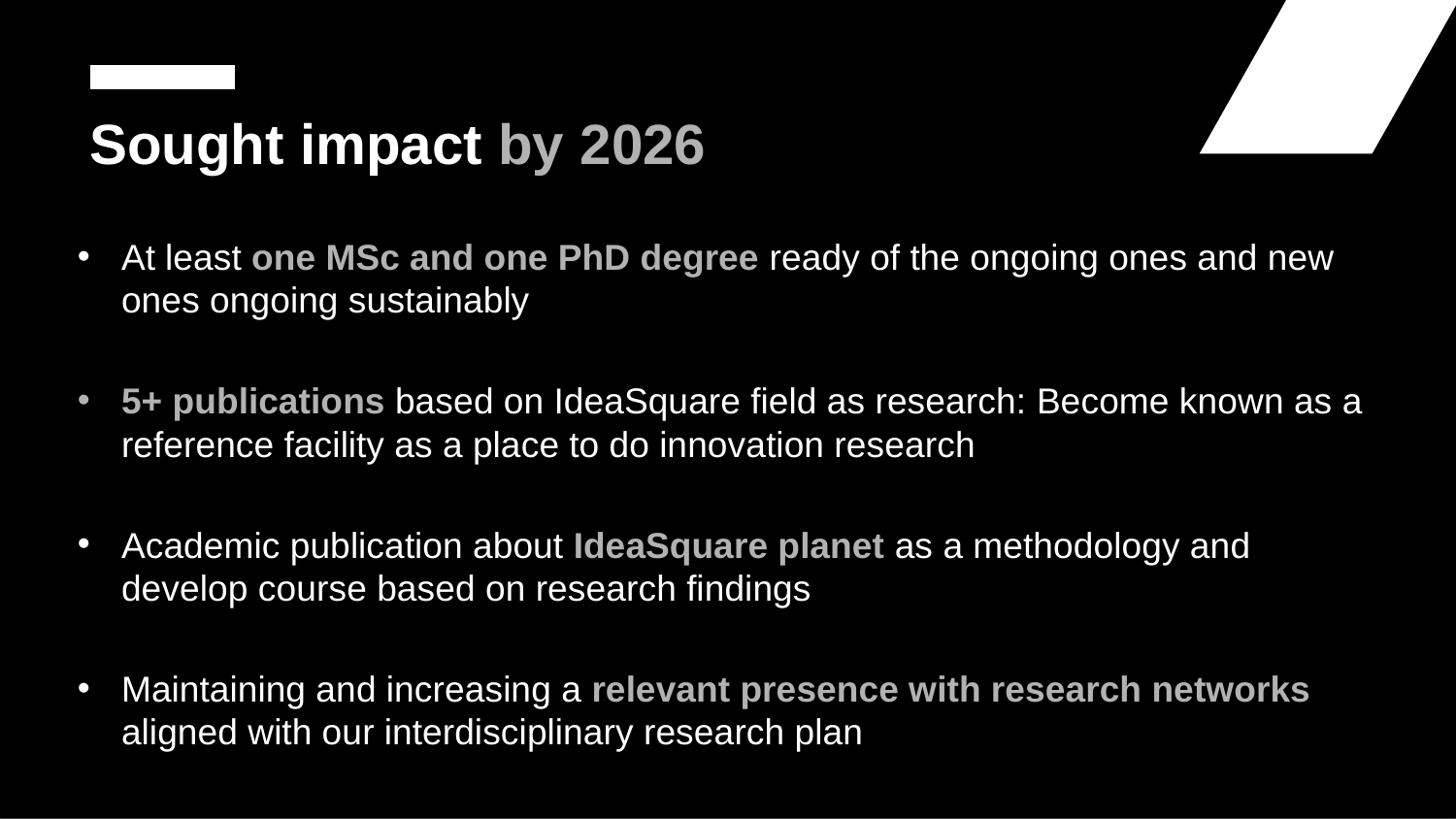

# Sought impact by 2026

At least one MSc and one PhD degree ready of the ongoing ones and new ones ongoing sustainably

5+ publications based on IdeaSquare field as research: Become known as a reference facility as a place to do innovation research

Academic publication about IdeaSquare planet as a methodology and develop course based on research findings

Maintaining and increasing a relevant presence with research networks aligned with our interdisciplinary research plan